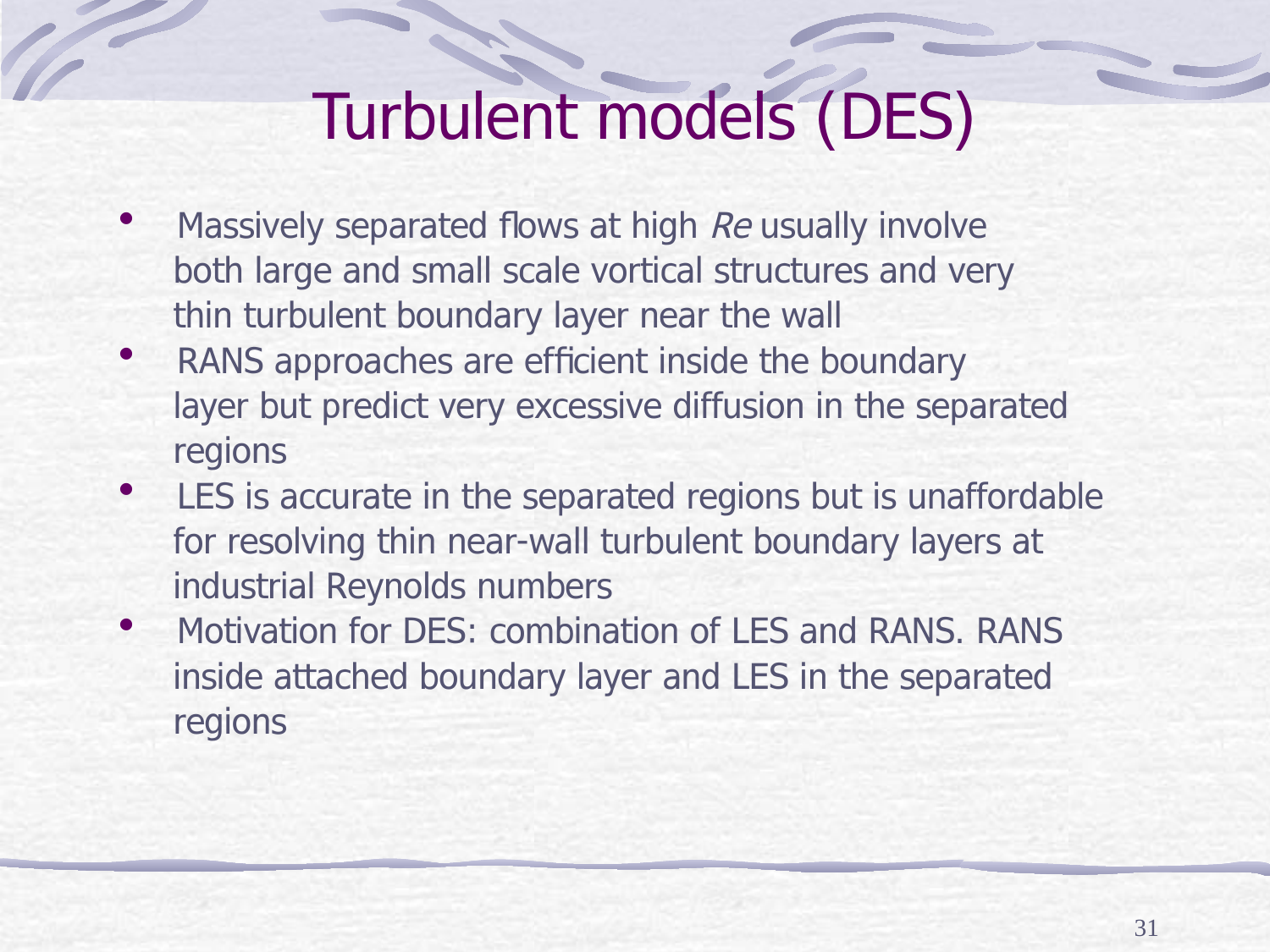

# Turbulent models (DES)
 Massively separated flows at high Re usually involve
     both large and small scale vortical structures and very
     thin turbulent boundary layer near the wall
 RANS approaches are efficient inside the boundary
     layer but predict very excessive diffusion in the separated
     regions
 LES is accurate in the separated regions but is unaffordable
     for resolving thin near-wall turbulent boundary layers at
     industrial Reynolds numbers
 Motivation for DES: combination of LES and RANS. RANS
     inside attached boundary layer and LES in the separated
     regions

31